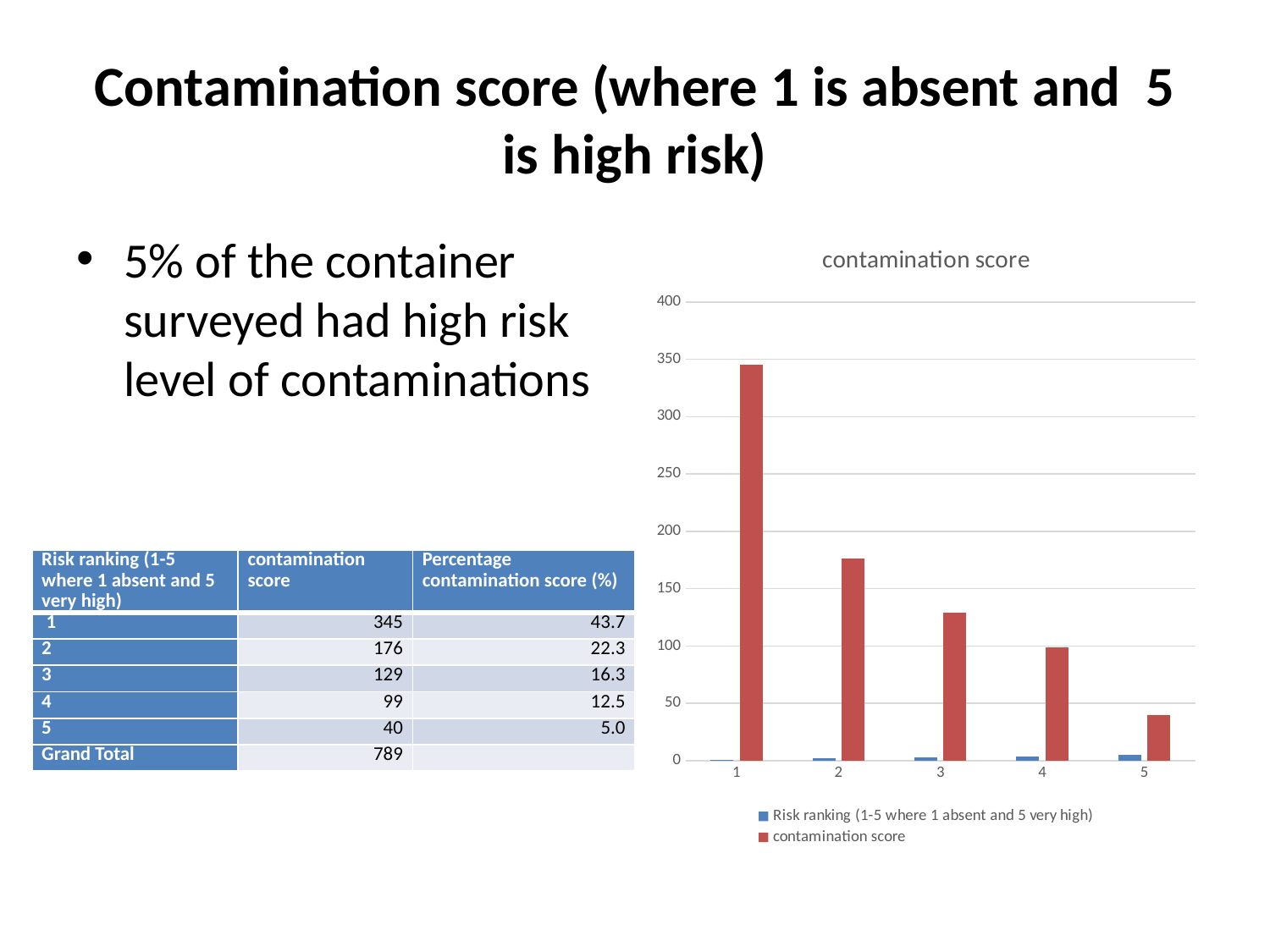

# Contamination score (where 1 is absent and  5 is high risk)
5% of the container surveyed had high risk level of contaminations

### Chart: contamination score

| Category | Risk ranking (1-5 where 1 absent and 5 very high) | contamination score |
|---|---|---|
| Risk ranking (1-5 where 1 absent and 5 very high) | contamination score | Percentage contamination score (%) |
| --- | --- | --- |
| 1 | 345 | 43.7 |
| 2 | 176 | 22.3 |
| 3 | 129 | 16.3 |
| 4 | 99 | 12.5 |
| 5 | 40 | 5.0 |
| Grand Total | 789 |  |